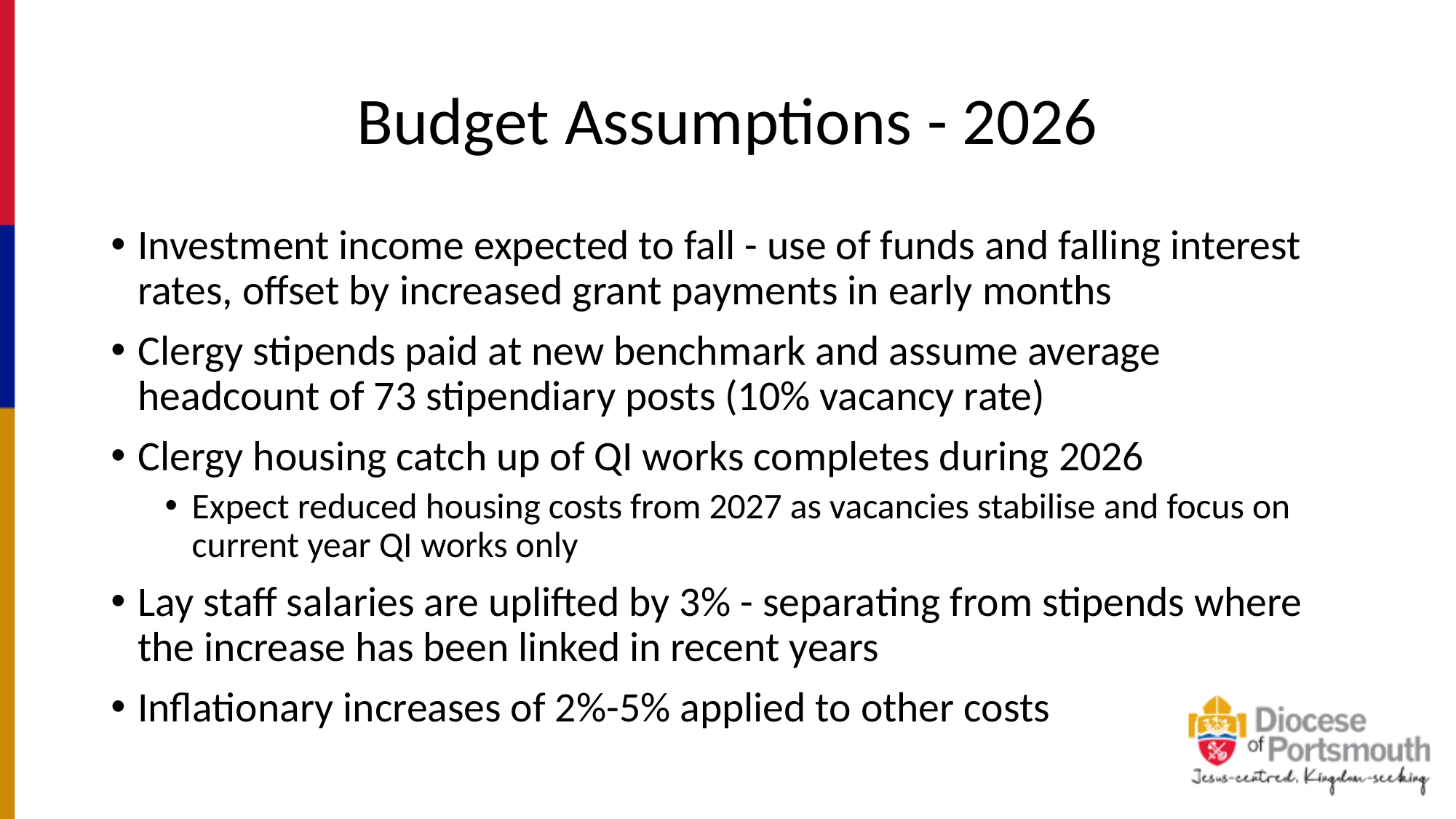

# Budget Assumptions - 2026
Investment income expected to fall - use of funds and falling interest rates, offset by increased grant payments in early months
Clergy stipends paid at new benchmark and assume average headcount of 73 stipendiary posts (10% vacancy rate)
Clergy housing catch up of QI works completes during 2026
Expect reduced housing costs from 2027 as vacancies stabilise and focus on current year QI works only
Lay staff salaries are uplifted by 3% - separating from stipends where the increase has been linked in recent years
Inflationary increases of 2%-5% applied to other costs